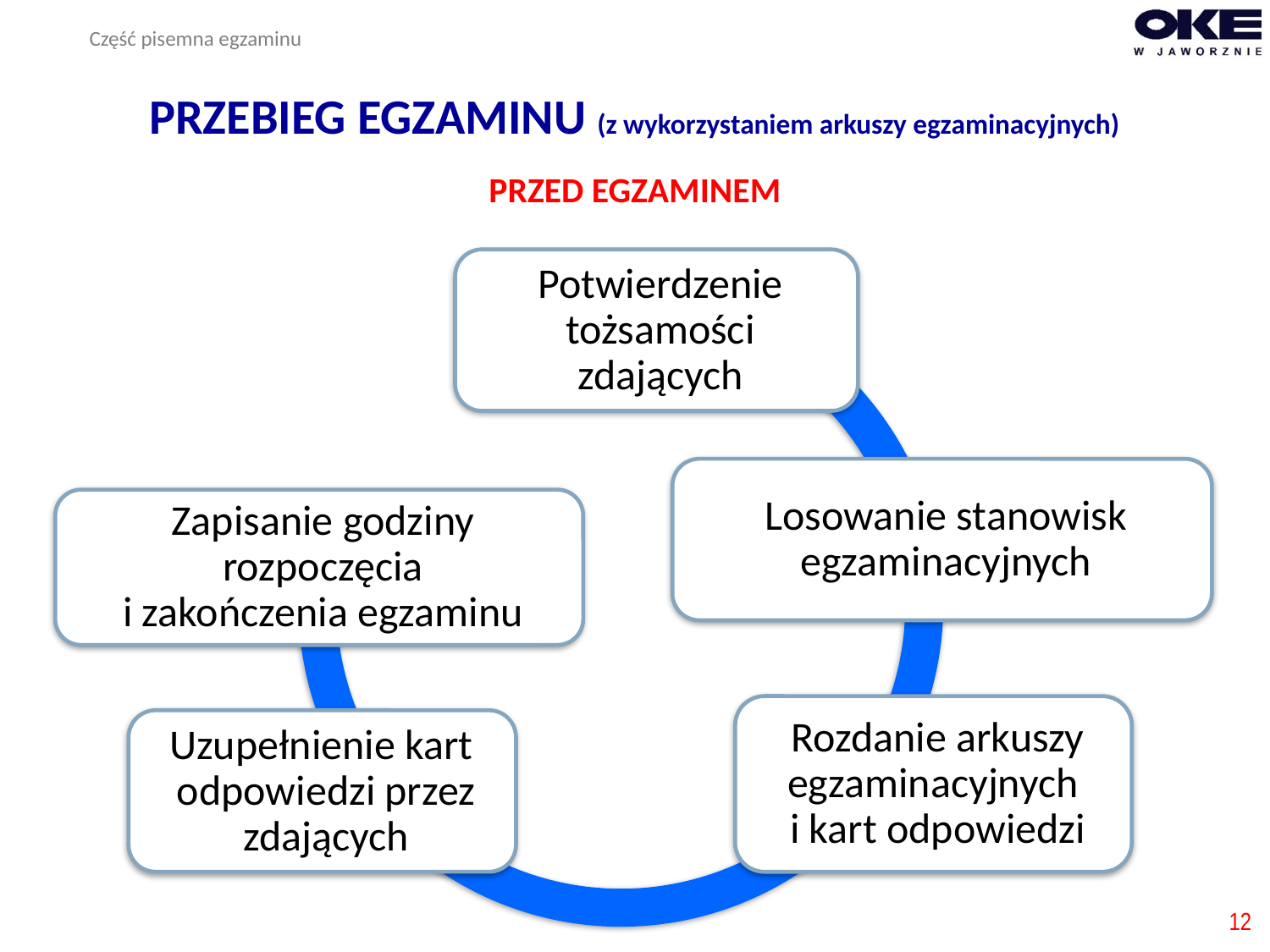

Część pisemna egzaminu
# PRZEBIEG EGZAMINU (z wykorzystaniem arkuszy egzaminacyjnych)
PRZED EGZAMINEM
Potwierdzenie tożsamości zdających
Losowanie stanowisk egzaminacyjnych
Rozdanie arkuszy egzaminacyjnych
i kart odpowiedzi
Uzupełnienie kart  odpowiedzi przez zdających
Zapisanie godziny rozpoczęcia
i zakończenia egzaminu
12